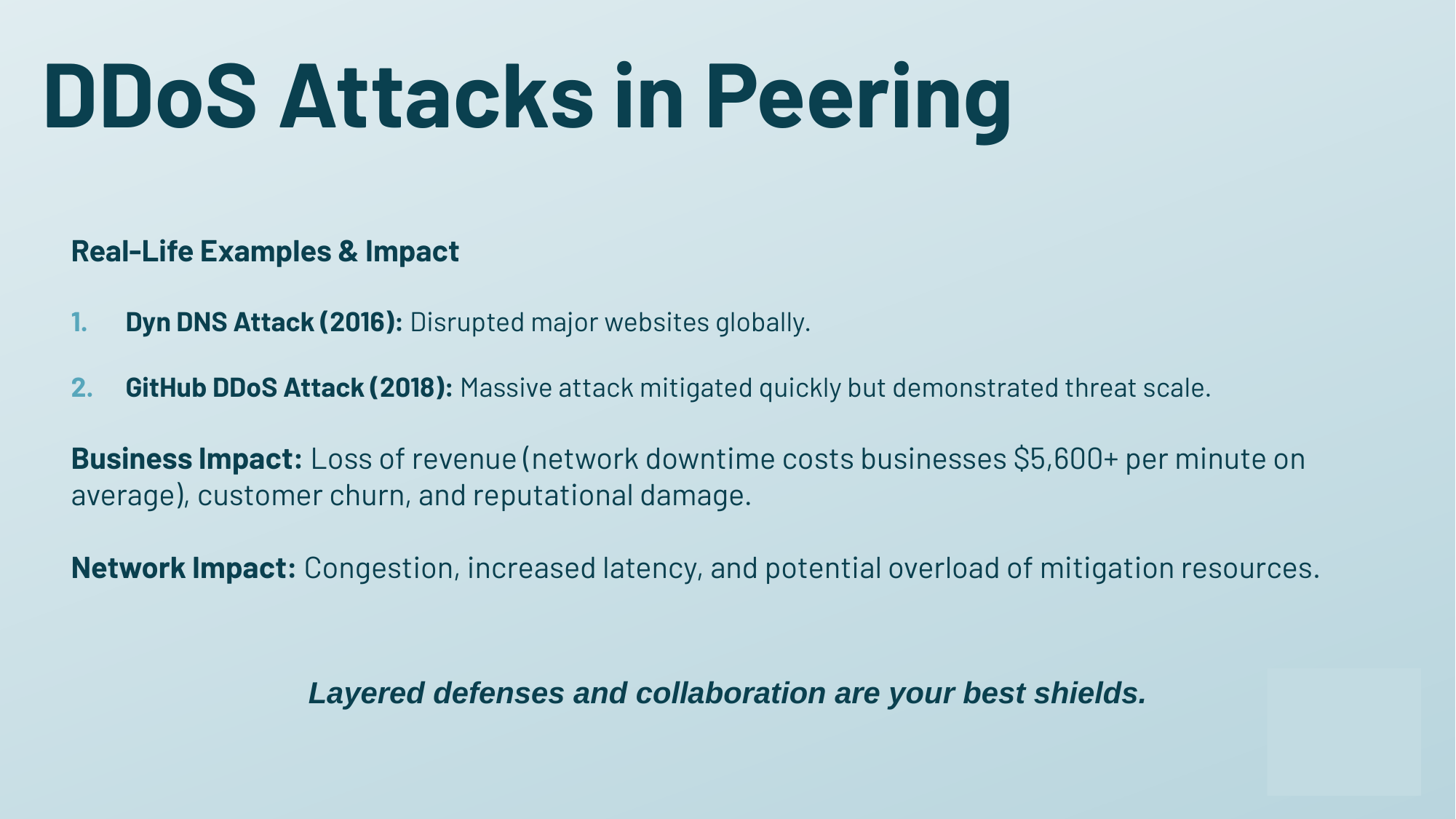

# DDoS Attacks in Peering
Real-Life Examples & Impact

Dyn DNS Attack (2016): Disrupted major websites globally.

GitHub DDoS Attack (2018): Massive attack mitigated quickly but demonstrated threat scale.

Business Impact: Loss of revenue (network downtime costs businesses $5,600+ per minute on average), customer churn, and reputational damage.

Network Impact: Congestion, increased latency, and potential overload of mitigation resources.
Layered defenses and collaboration are your best shields.